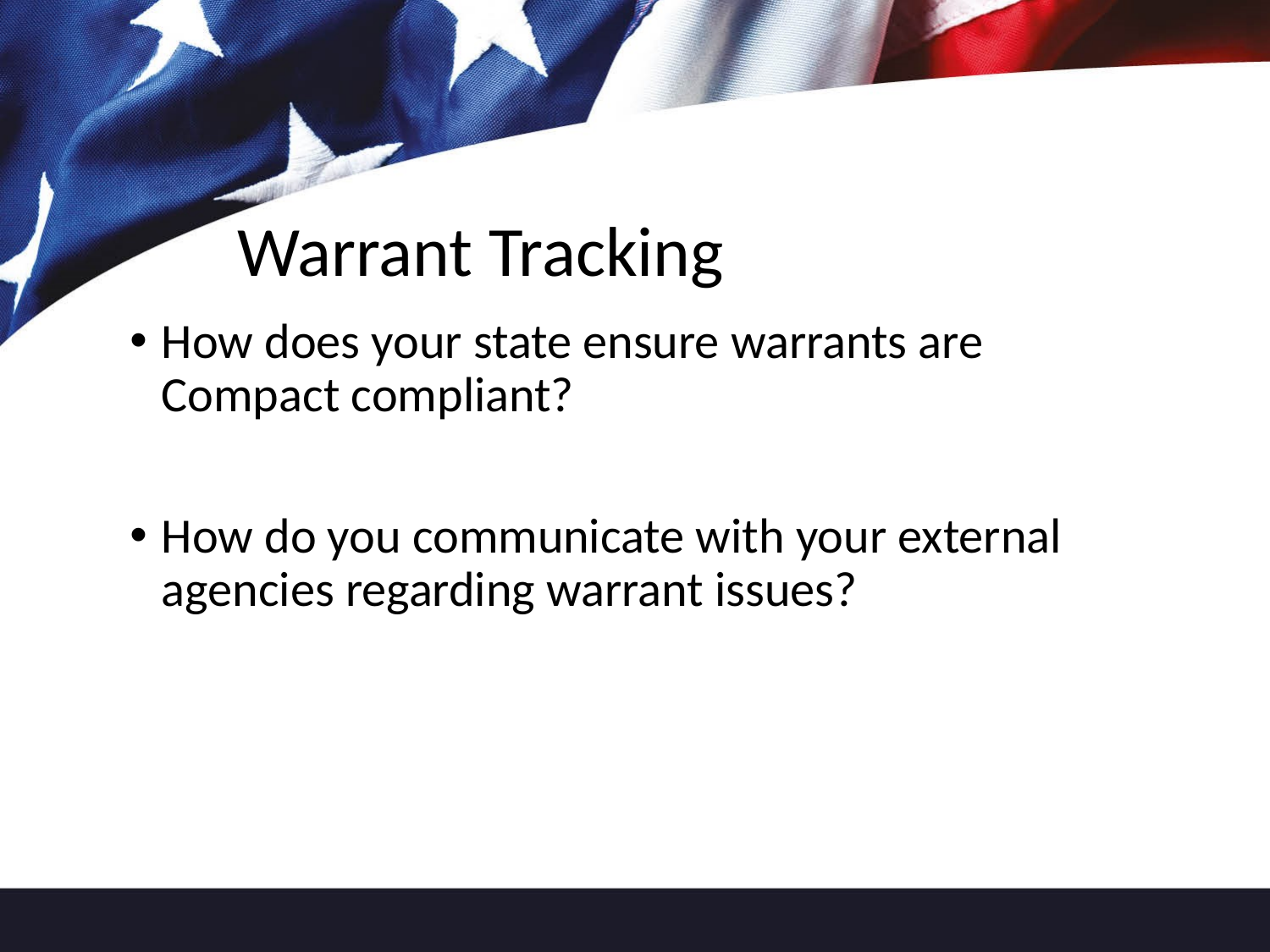

# Warrant Tracking
How does your state ensure warrants are Compact compliant?

How do you communicate with your external agencies regarding warrant issues?